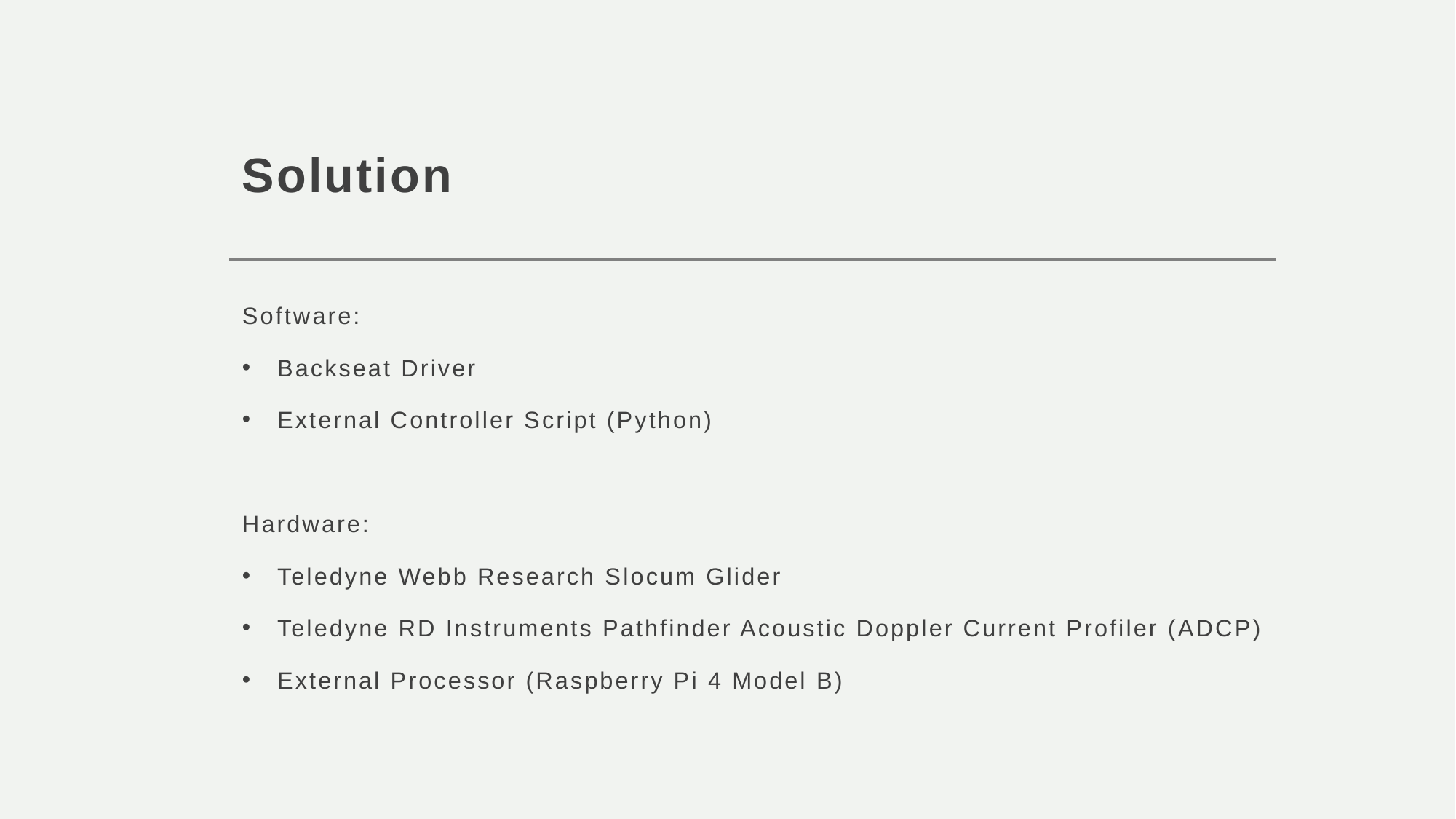

# Solution
Software:
Backseat Driver
External Controller Script (Python)

Hardware:
Teledyne Webb Research Slocum Glider
Teledyne RD Instruments Pathfinder Acoustic Doppler Current Profiler (ADCP)
External Processor (Raspberry Pi 4 Model B)